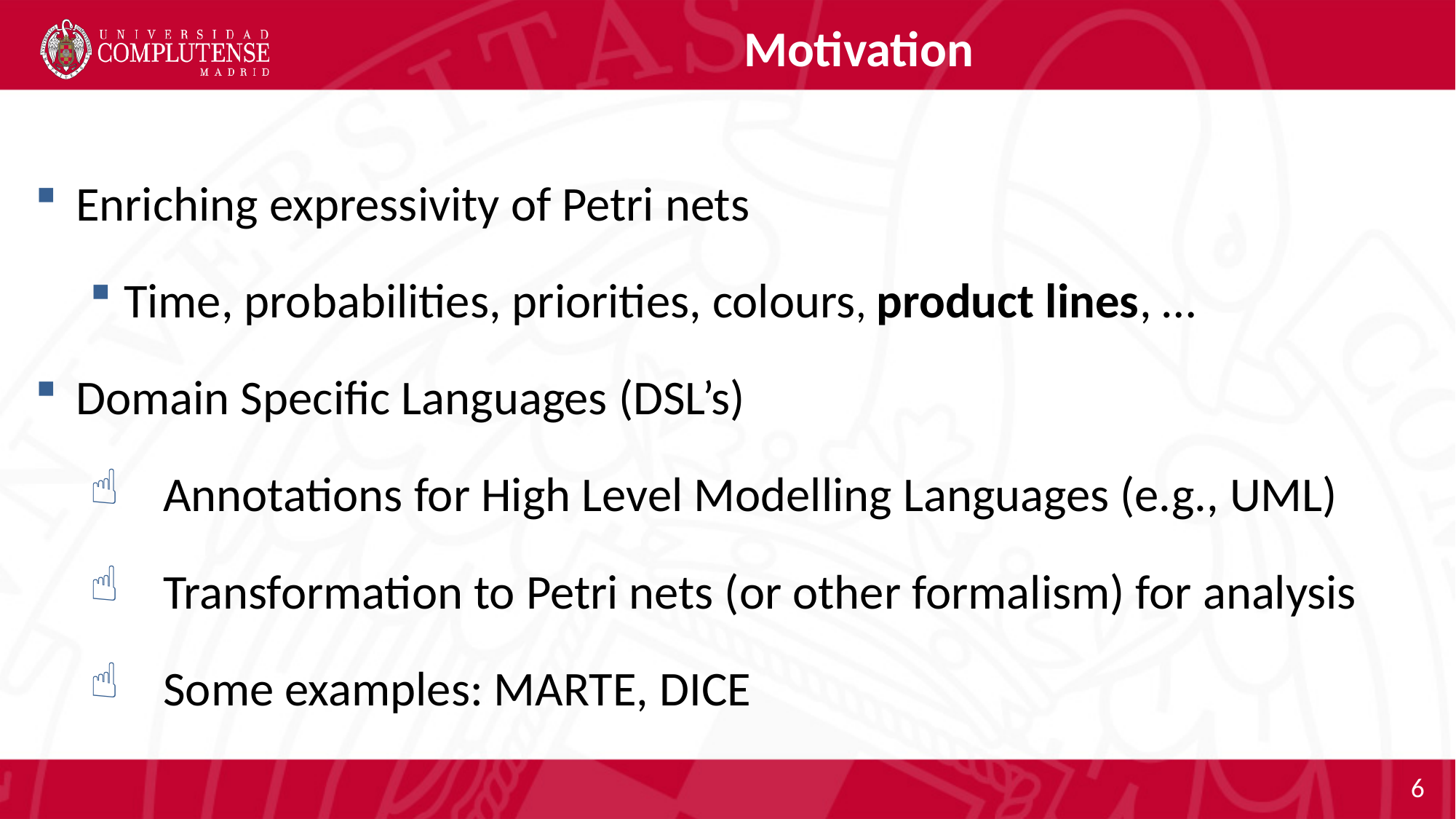

# Motivation
Enriching expressivity of Petri nets
Time, probabilities, priorities, colours, product lines, …
Domain Specific Languages (DSL’s)
Annotations for High Level Modelling Languages (e.g., UML)
Transformation to Petri nets (or other formalism) for analysis
Some examples: MARTE, DICE
6